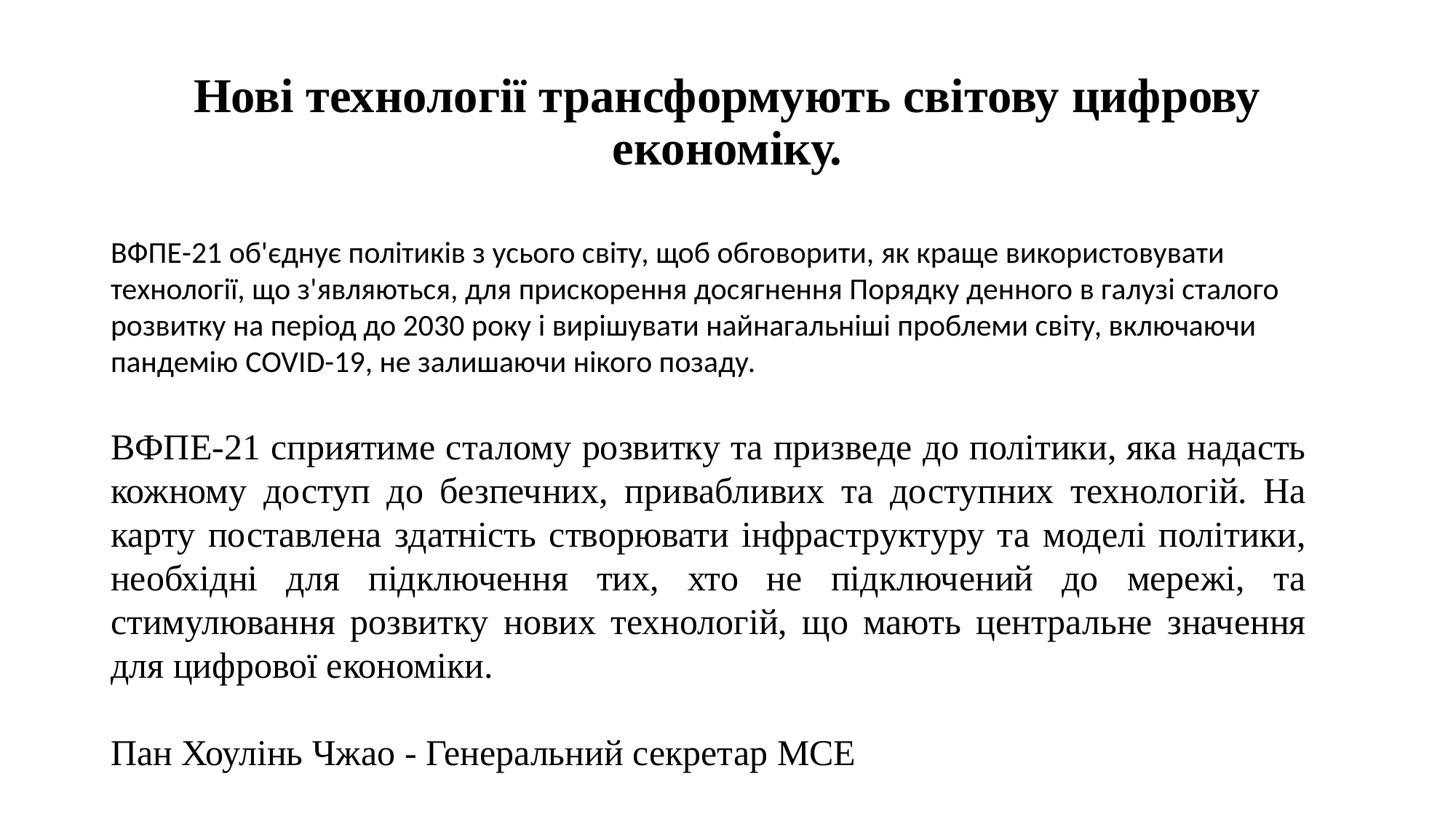

# Нові технології трансформують світову цифрову економіку.
ВФПЕ-21 об'єднує політиків з усього світу, щоб обговорити, як краще використовувати технології, що з'являються, для прискорення досягнення Порядку денного в галузі сталого розвитку на період до 2030 року і вирішувати найнагальніші проблеми світу, включаючи пандемію COVID-19, не залишаючи нікого позаду.
ВФПЕ-21 сприятиме сталому розвитку та призведе до політики, яка надасть кожному доступ до безпечних, привабливих та доступних технологій. На карту поставлена здатність створювати інфраструктуру та моделі політики, необхідні для підключення тих, хто не підключений до мережі, та стимулювання розвитку нових технологій, що мають центральне значення для цифрової економіки.

Пан Хоулінь Чжао - Генеральний секретар МСЕ